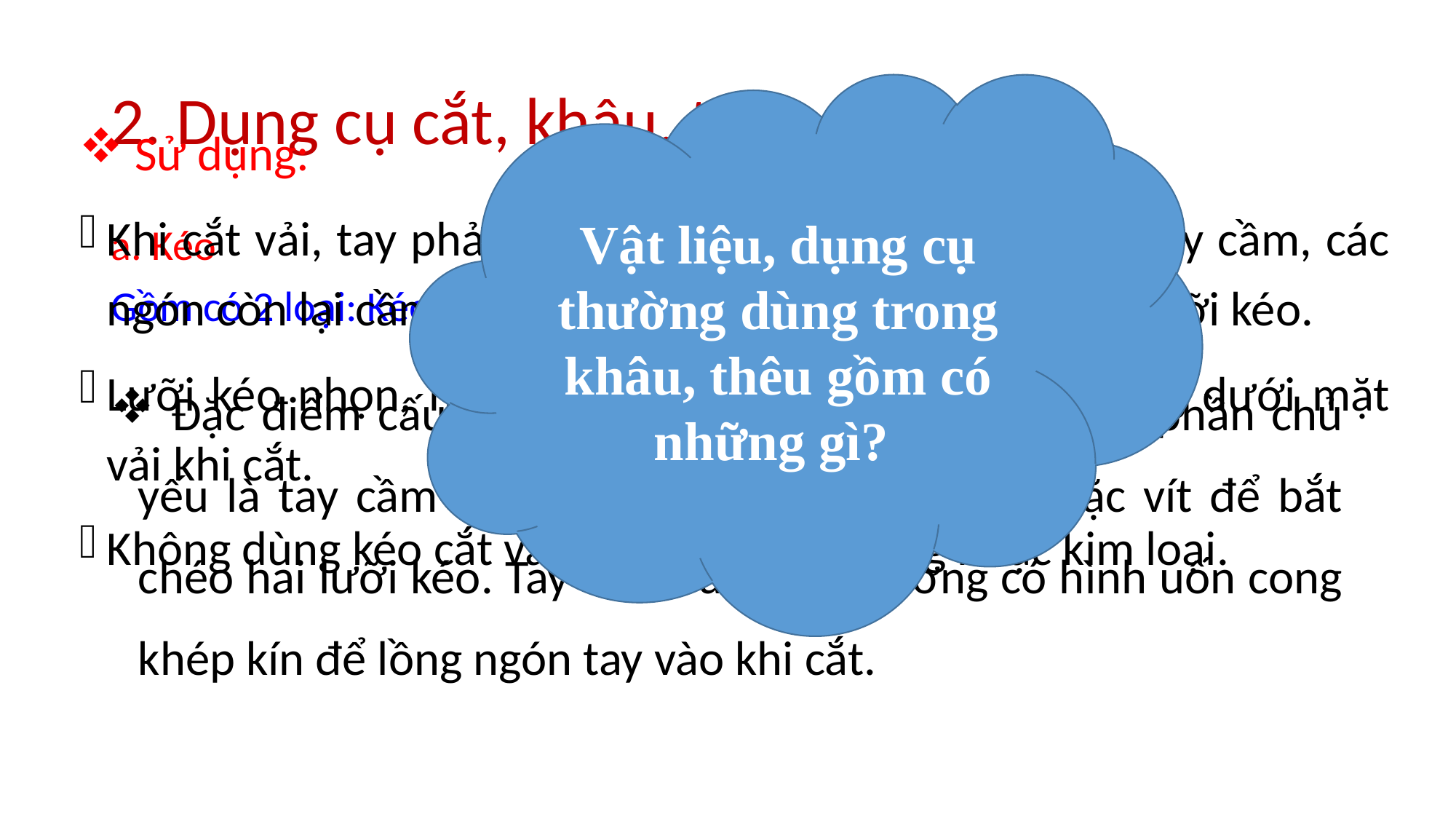

# 2. Dụng cụ cắt, khâu, thêu
Vật liệu, dụng cụ thường dùng trong khâu, thêu gồm có những gì?
 Sử dụng:
Khi cắt vải, tay phải cầm kéo (ngón cái đặt vào một tay cầm, các ngón còn lại cầm vào tay cầm bên kia) để điều khiển lưỡi kéo.
Lưỡi kéo nhọn, nhỏ hơn để phía dưới để luồn xuống dưới mặt vải khi cắt.
Không dùng kéo cắt vải để cắt các vật cứng hoặc kim loại.
a. Kéo
Gồm có 2 loại: Kéo cắt vải và kéo cắt chỉ.
 Đặc điểm cấu tạo: Cả hai loại kéo đều có thành phần chủ yếu là tay cầm và lưỡi kéo, ở giữa có chốt hoặc vít để bắt chéo hai lưỡi kéo. Tay cầm của kéo thường có hình uốn cong khép kín để lồng ngón tay vào khi cắt.